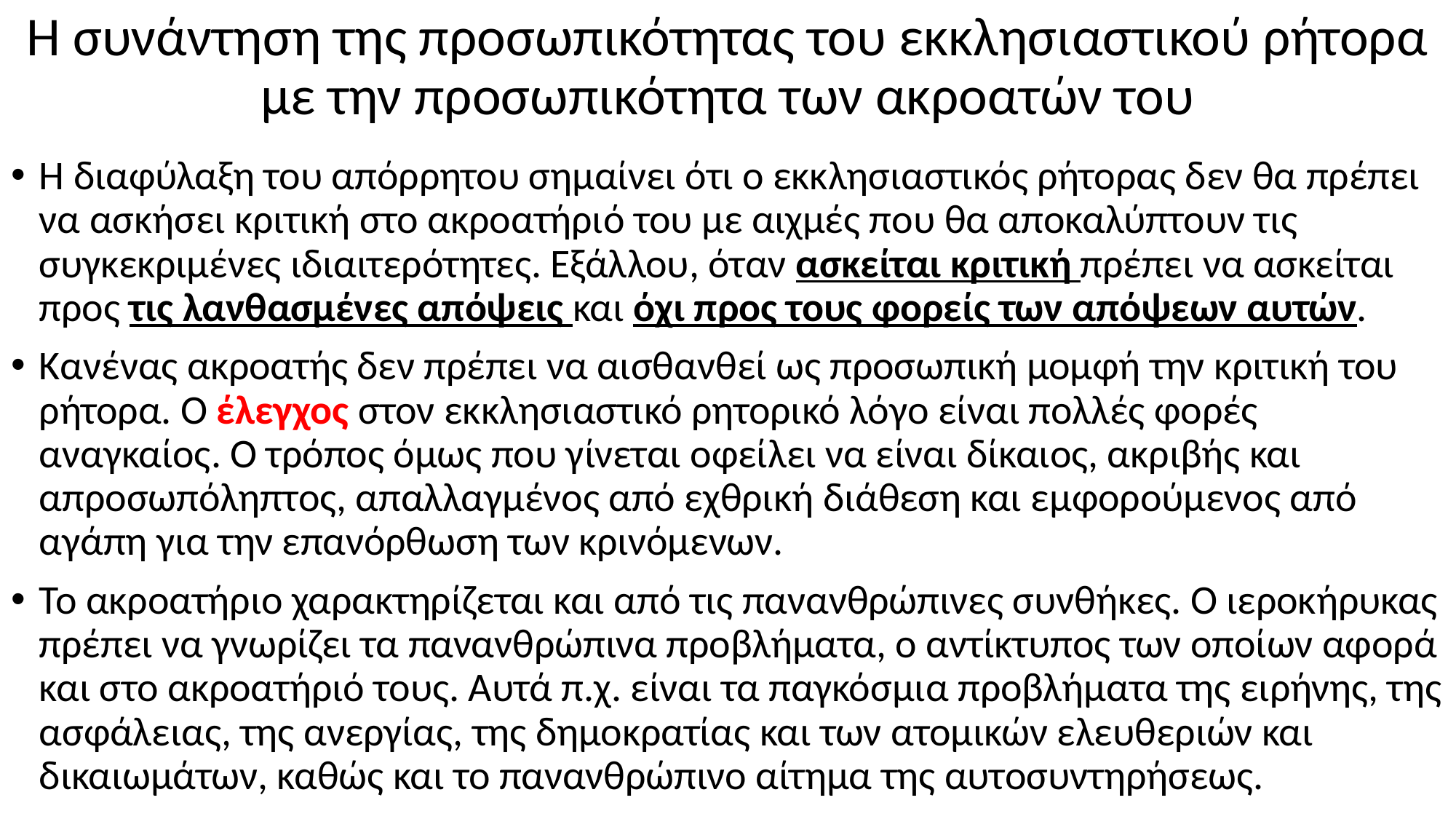

# Η συνάντηση της προσωπικότητας του εκκλησιαστικού ρήτορα με την προσωπικότητα των ακροατών του
Η διαφύλαξη του απόρρητου σημαίνει ότι ο εκκλησιαστικός ρήτορας δεν θα πρέπει να ασκήσει κριτική στο ακροατήριό του με αιχμές που θα αποκαλύπτουν τις συγκεκριμένες ιδιαιτερότητες. Εξάλλου, όταν ασκείται κριτική πρέπει να ασκείται προς τις λανθασμένες απόψεις και όχι προς τους φορείς των απόψεων αυτών.
Κανένας ακροατής δεν πρέπει να αισθανθεί ως προσωπική μομφή την κριτική του ρήτορα. Ο έλεγχος στον εκκλησιαστικό ρητορικό λόγο είναι πολλές φορές αναγκαίος. Ο τρόπος όμως που γίνεται οφείλει να είναι δίκαιος, ακριβής και απροσωπόληπτος, απαλλαγμένος από εχθρική διάθεση και εμφορούμενος από αγάπη για την επανόρθωση των κρινόμενων.
Το ακροατήριο χαρακτηρίζεται και από τις πανανθρώπινες συνθήκες. Ο ιεροκήρυκας πρέπει να γνωρίζει τα πανανθρώπινα προβλήματα, ο αντίκτυπος των οποίων αφορά και στο ακροατήριό τους. Αυτά π.χ. είναι τα παγκόσμια προβλήματα της ειρήνης, της ασφάλειας, της ανεργίας, της δημοκρατίας και των ατομικών ελευθεριών και δικαιωμάτων, καθώς και το πανανθρώπινο αίτημα της αυτοσυντηρήσεως.